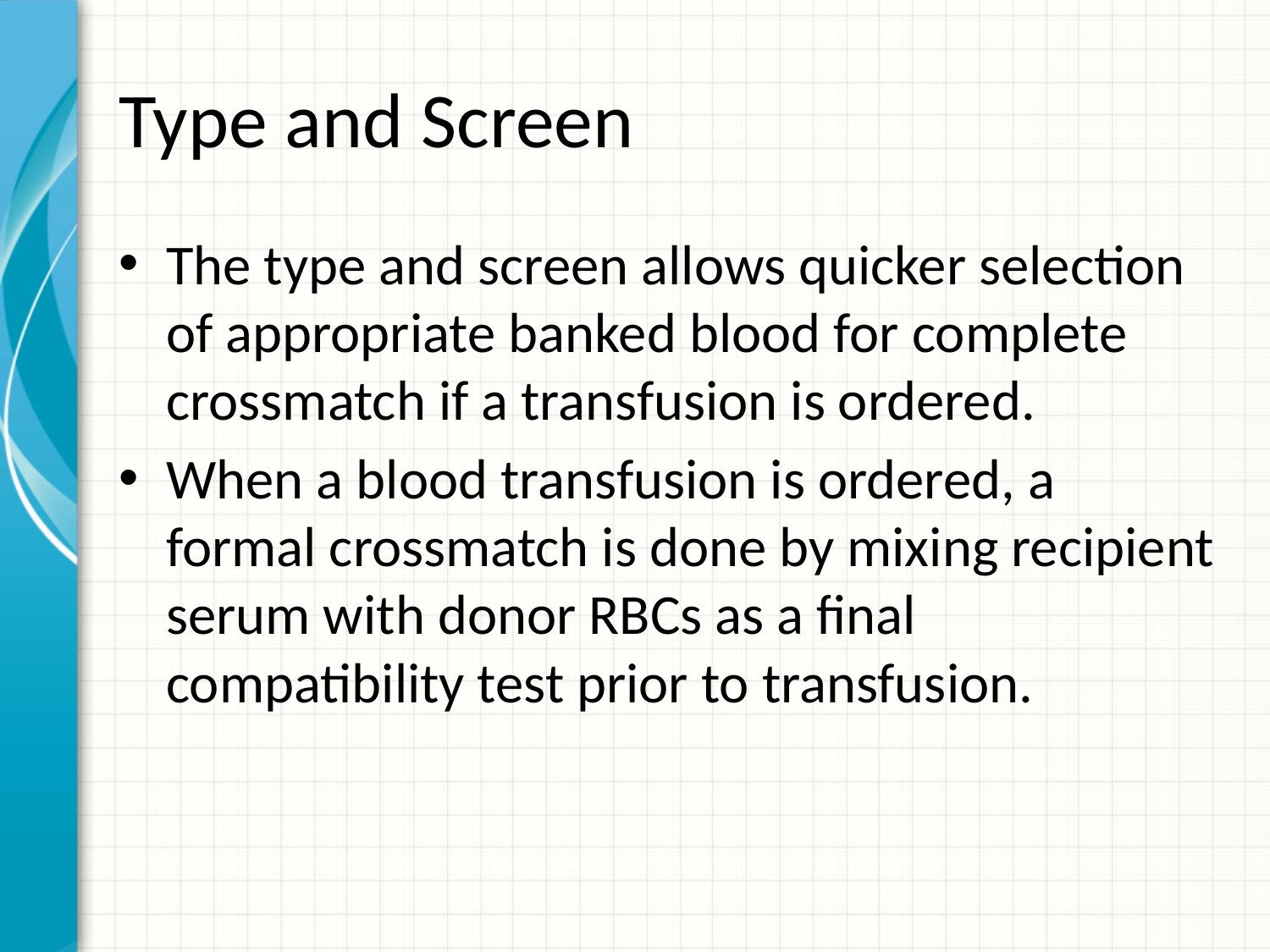

# Type and Screen
The type and screen allows quicker selection of appropriate banked blood for complete crossmatch if a transfusion is ordered.
When a blood transfusion is ordered, a formal crossmatch is done by mixing recipient serum with donor RBCs as a final compatibility test prior to transfusion.